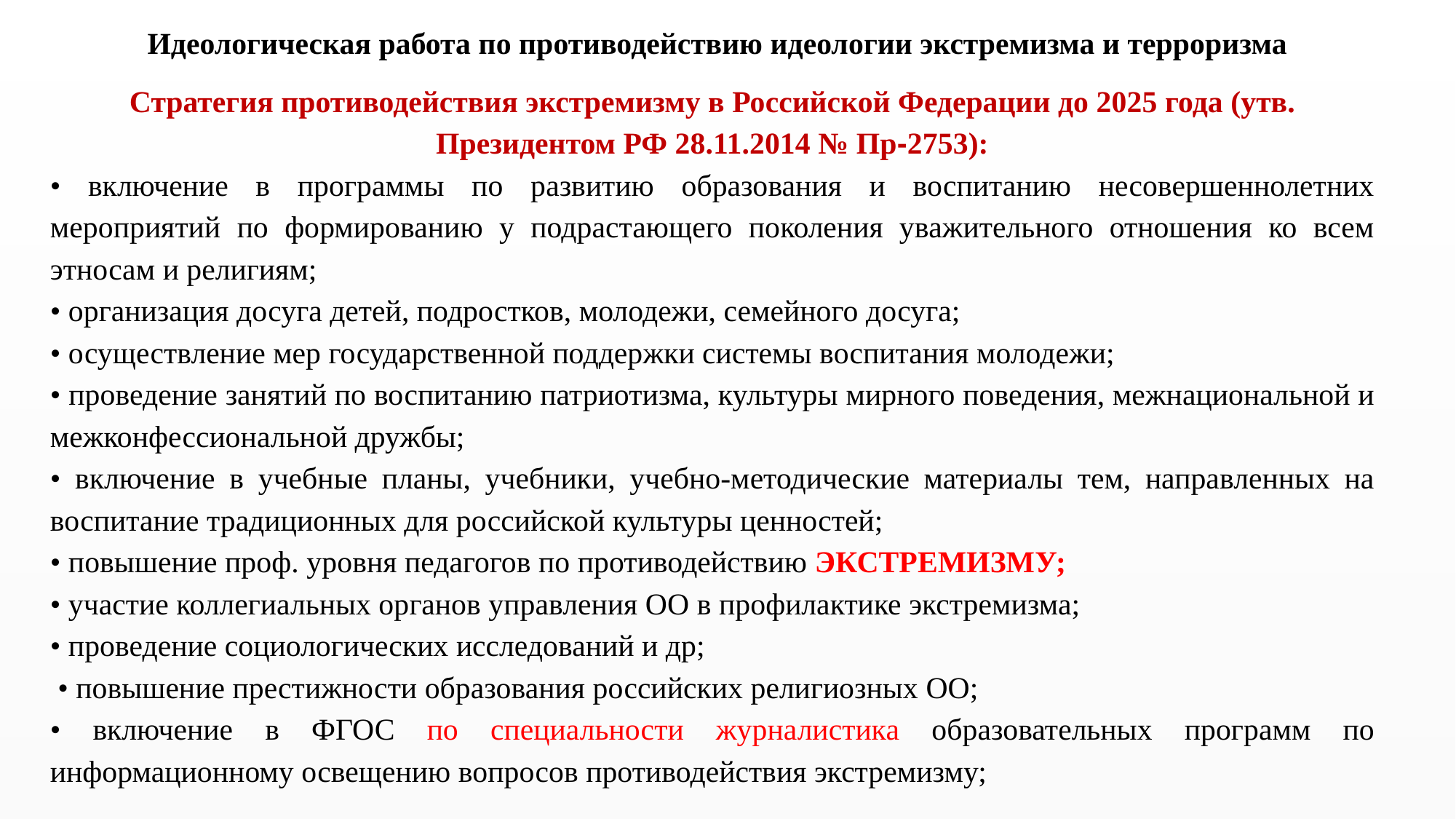

Идеологическая работа по противодействию идеологии экстремизма и терроризма
Стратегия противодействия экстремизму в Российской Федерации до 2025 года (утв. Президентом РФ 28.11.2014 № Пр‑2753):
• включение в программы по развитию образования и воспитанию несовершеннолетних мероприятий по формированию у подрастающего поколения уважительного отношения ко всем этносам и религиям;
• организация досуга детей, подростков, молодежи, семейного досуга;
• осуществление мер государственной поддержки системы воспитания молодежи;
• проведение занятий по воспитанию патриотизма, культуры мирного поведения, межнациональной и межконфессиональной дружбы;
• включение в учебные планы, учебники, учебно-методические материалы тем, направленных на воспитание традиционных для российской культуры ценностей;
• повышение проф. уровня педагогов по противодействию ЭКСТРЕМИЗМУ;
• участие коллегиальных органов управления ОО в профилактике экстремизма;
• проведение социологических исследований и др;
 • повышение престижности образования российских религиозных ОО;
• включение в ФГОС по специальности журналистика образовательных программ по информационному освещению вопросов противодействия экстремизму;